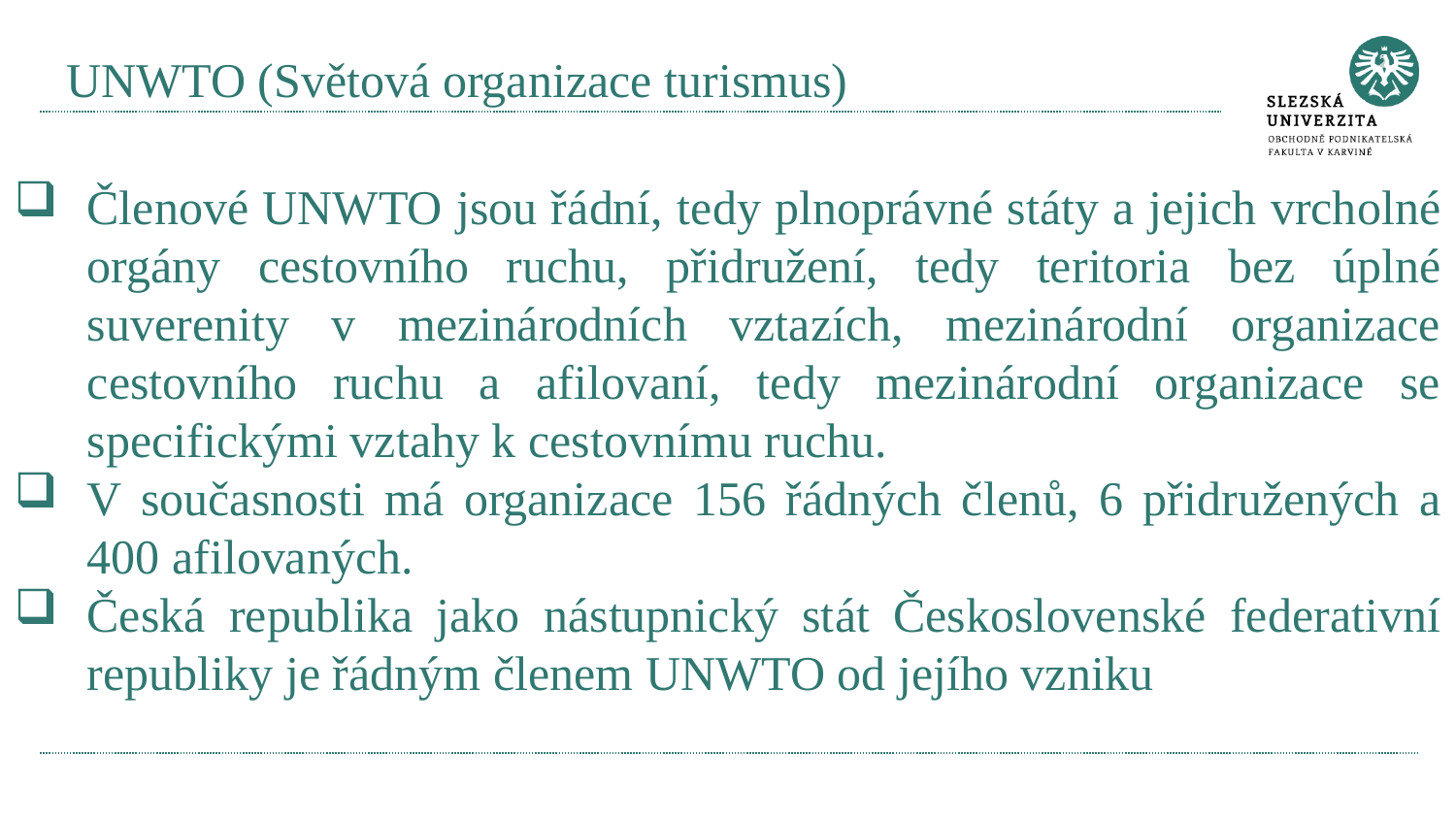

# UNWTO (Světová organizace turismus)
Členové UNWTO jsou řádní, tedy plnoprávné státy a jejich vrcholné orgány cestovního ruchu, přidružení, tedy teritoria bez úplné suverenity v mezinárodních vztazích, mezinárodní organizace cestovního ruchu a afilovaní, tedy mezinárodní organizace se specifickými vztahy k cestovnímu ruchu.
V současnosti má organizace 156 řádných členů, 6 přidružených a 400 afilovaných.
Česká republika jako nástupnický stát Československé federativní republiky je řádným členem UNWTO od jejího vzniku